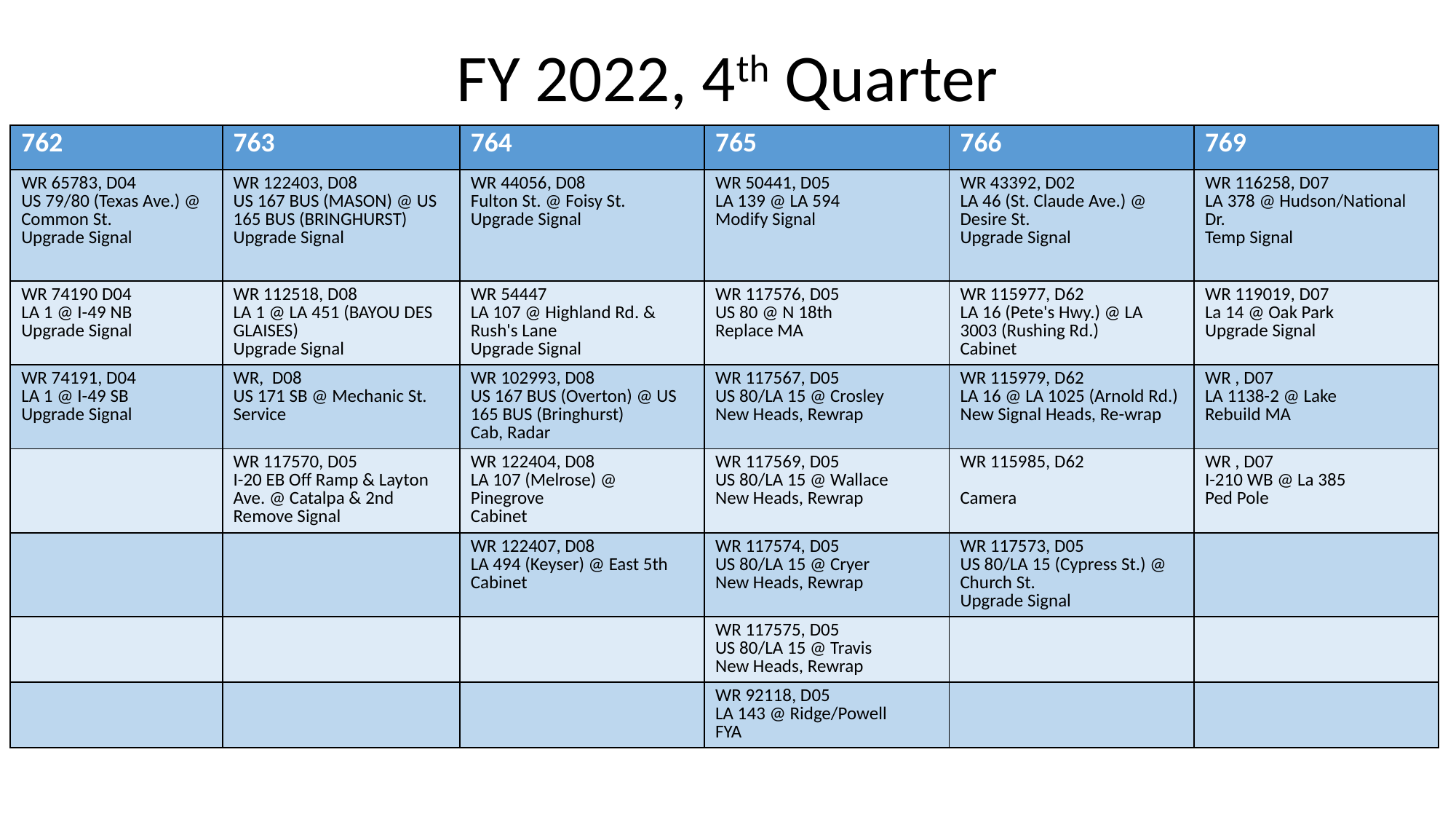

# FY 2022, 4th Quarter
| 762 | 763 | 764 | 765 | 766 | 769 |
| --- | --- | --- | --- | --- | --- |
| WR 65783, D04 US 79/80 (Texas Ave.) @ Common St. Upgrade Signal | WR 122403, D08 US 167 BUS (MASON) @ US 165 BUS (BRINGHURST) Upgrade Signal | WR 44056, D08 Fulton St. @ Foisy St. Upgrade Signal | WR 50441, D05 LA 139 @ LA 594 Modify Signal | WR 43392, D02 LA 46 (St. Claude Ave.) @ Desire St. Upgrade Signal | WR 116258, D07 LA 378 @ Hudson/National Dr. Temp Signal |
| WR 74190 D04 LA 1 @ I-49 NB Upgrade Signal | WR 112518, D08 LA 1 @ LA 451 (BAYOU DES GLAISES) Upgrade Signal | WR 54447 LA 107 @ Highland Rd. & Rush's Lane Upgrade Signal | WR 117576, D05 US 80 @ N 18th Replace MA | WR 115977, D62 LA 16 (Pete's Hwy.) @ LA 3003 (Rushing Rd.) Cabinet | WR 119019, D07 La 14 @ Oak Park Upgrade Signal |
| WR 74191, D04 LA 1 @ I-49 SB Upgrade Signal | WR, D08 US 171 SB @ Mechanic St. Service | WR 102993, D08 US 167 BUS (Overton) @ US 165 BUS (Bringhurst) Cab, Radar | WR 117567, D05 US 80/LA 15 @ Crosley New Heads, Rewrap | WR 115979, D62 LA 16 @ LA 1025 (Arnold Rd.) New Signal Heads, Re-wrap | WR , D07 LA 1138-2 @ Lake Rebuild MA |
|  | WR 117570, D05 I-20 EB Off Ramp & Layton Ave. @ Catalpa & 2nd Remove Signal | WR 122404, D08 LA 107 (Melrose) @ Pinegrove Cabinet | WR 117569, D05 US 80/LA 15 @ Wallace New Heads, Rewrap | WR 115985, D62 Camera | WR , D07 I-210 WB @ La 385 Ped Pole |
|  |  | WR 122407, D08 LA 494 (Keyser) @ East 5th Cabinet | WR 117574, D05 US 80/LA 15 @ Cryer New Heads, Rewrap | WR 117573, D05 US 80/LA 15 (Cypress St.) @ Church St. Upgrade Signal |  |
|  |  |  | WR 117575, D05 US 80/LA 15 @ Travis New Heads, Rewrap |  |  |
|  |  |  | WR 92118, D05 LA 143 @ Ridge/Powell FYA |  |  |